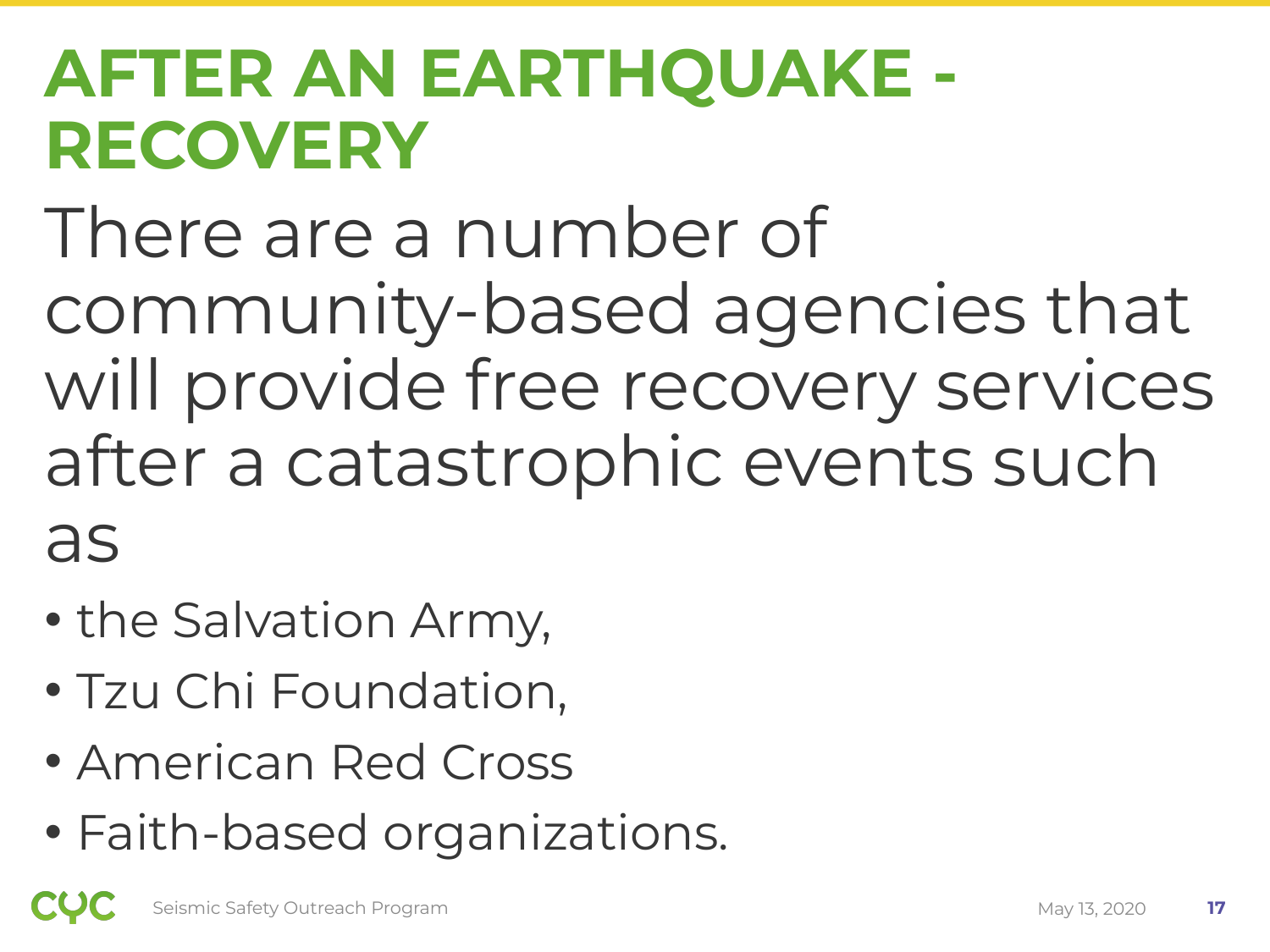

# AFTER AN EARTHQUAKE - RECOVERY
There are a number of community-based agencies that will provide free recovery services after a catastrophic events such as
the Salvation Army,
Tzu Chi Foundation,
American Red Cross
Faith-based organizations.
Seismic Safety Outreach Program
May 13, 2020
17